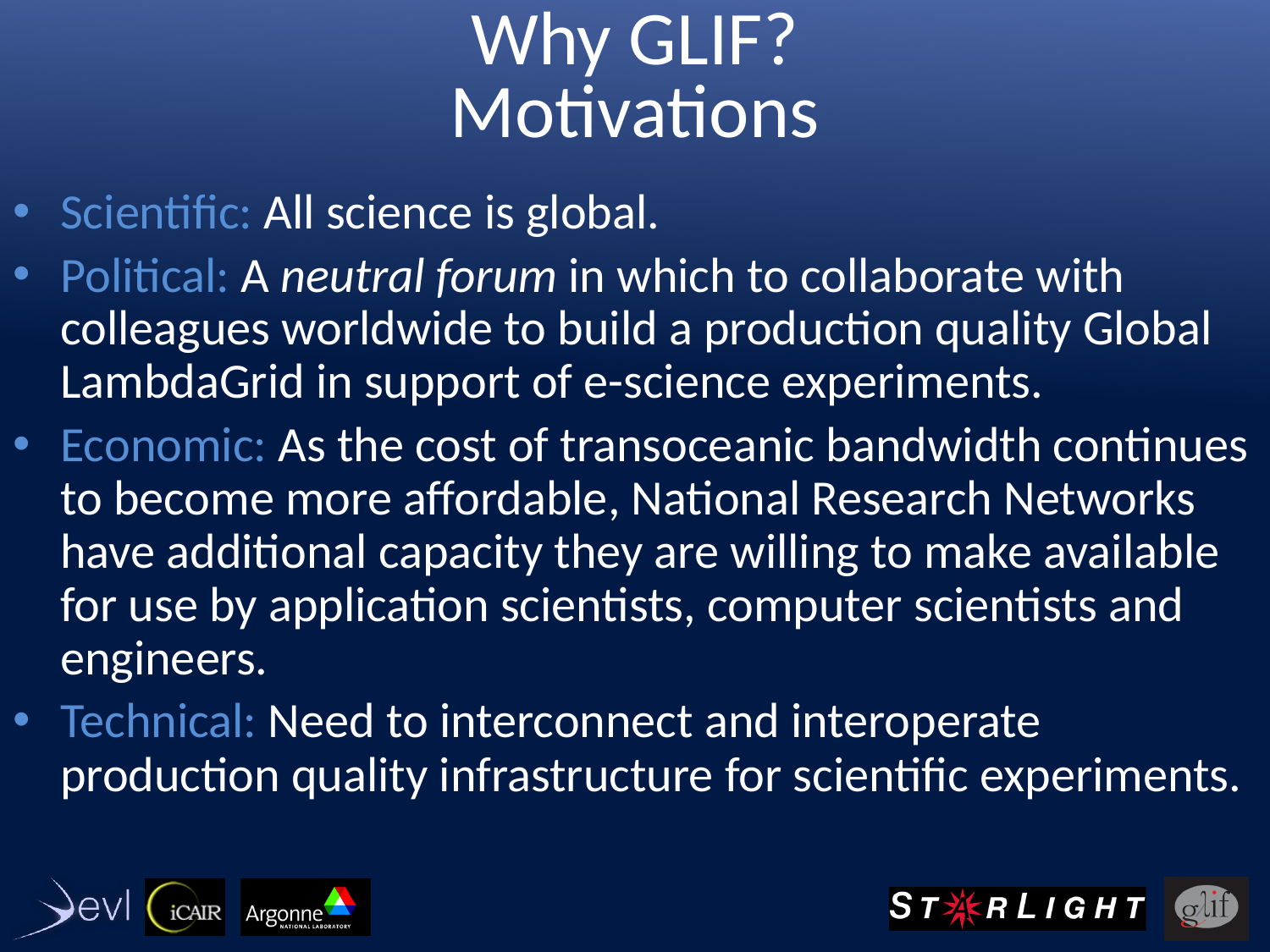

# Why GLIF? Motivations
Scientific: All science is global.
Political: A neutral forum in which to collaborate with colleagues worldwide to build a production quality Global LambdaGrid in support of e-science experiments.
Economic: As the cost of transoceanic bandwidth continues to become more affordable, National Research Networks have additional capacity they are willing to make available for use by application scientists, computer scientists and engineers.
Technical: Need to interconnect and interoperate production quality infrastructure for scientific experiments.